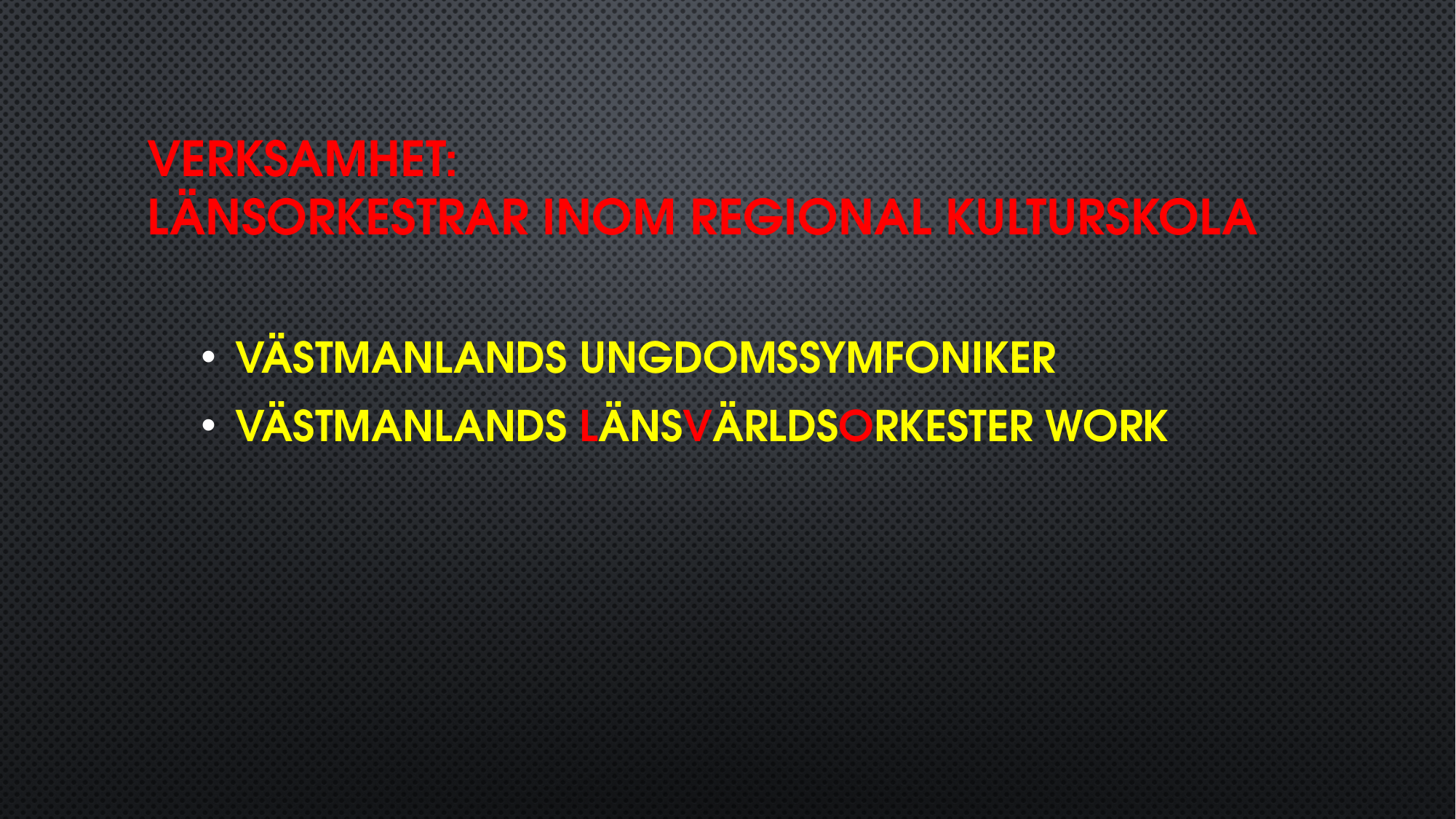

# Verksamhet: Länsorkestrar inom Regional Kulturskola
Västmanlands Ungdomssymfoniker
Västmanlands LänsVärldsOrkester Work